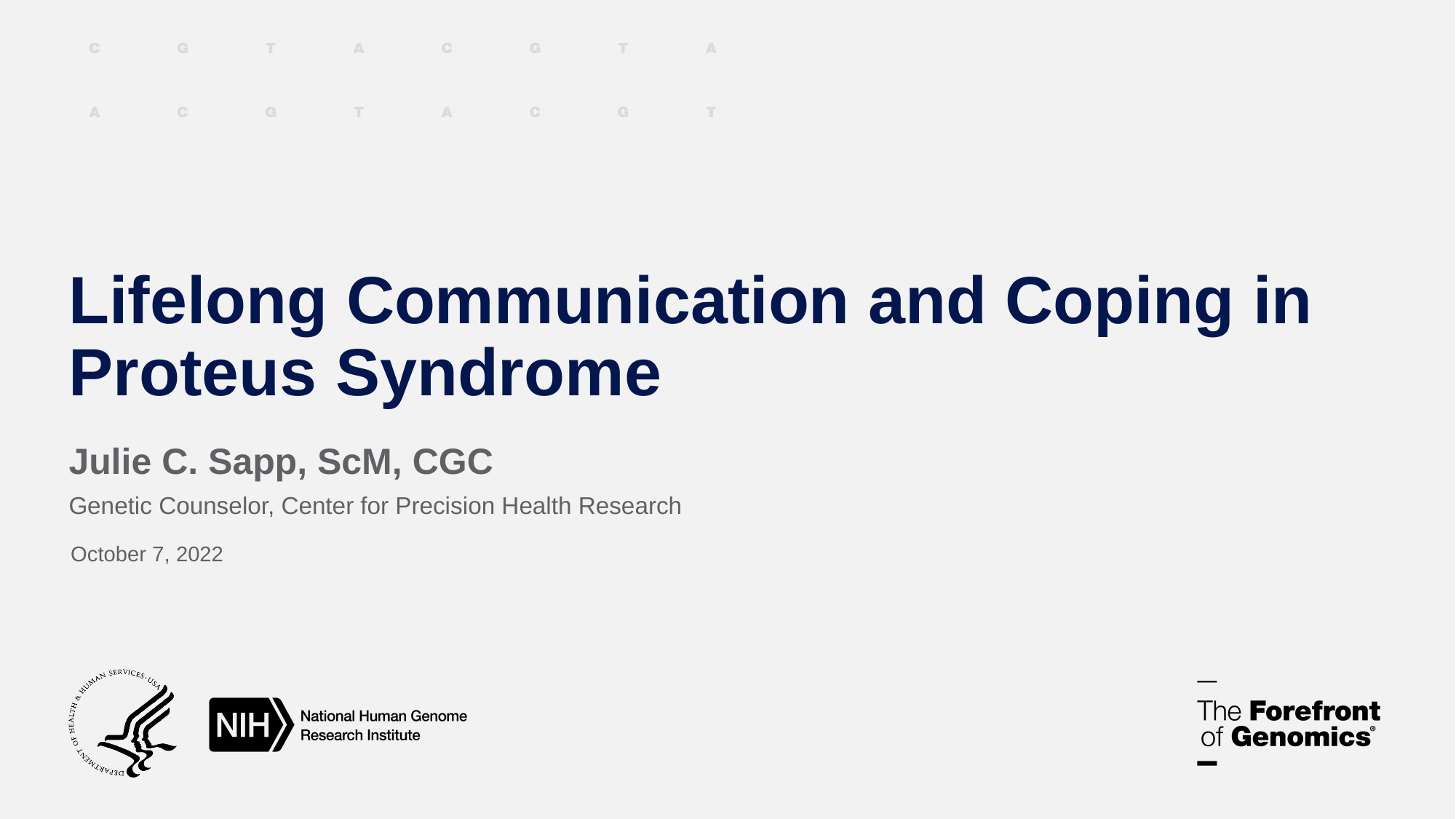

# Lifelong Communication and Coping in Proteus Syndrome
Julie C. Sapp, ScM, CGC
Genetic Counselor, Center for Precision Health Research
October 7, 2022